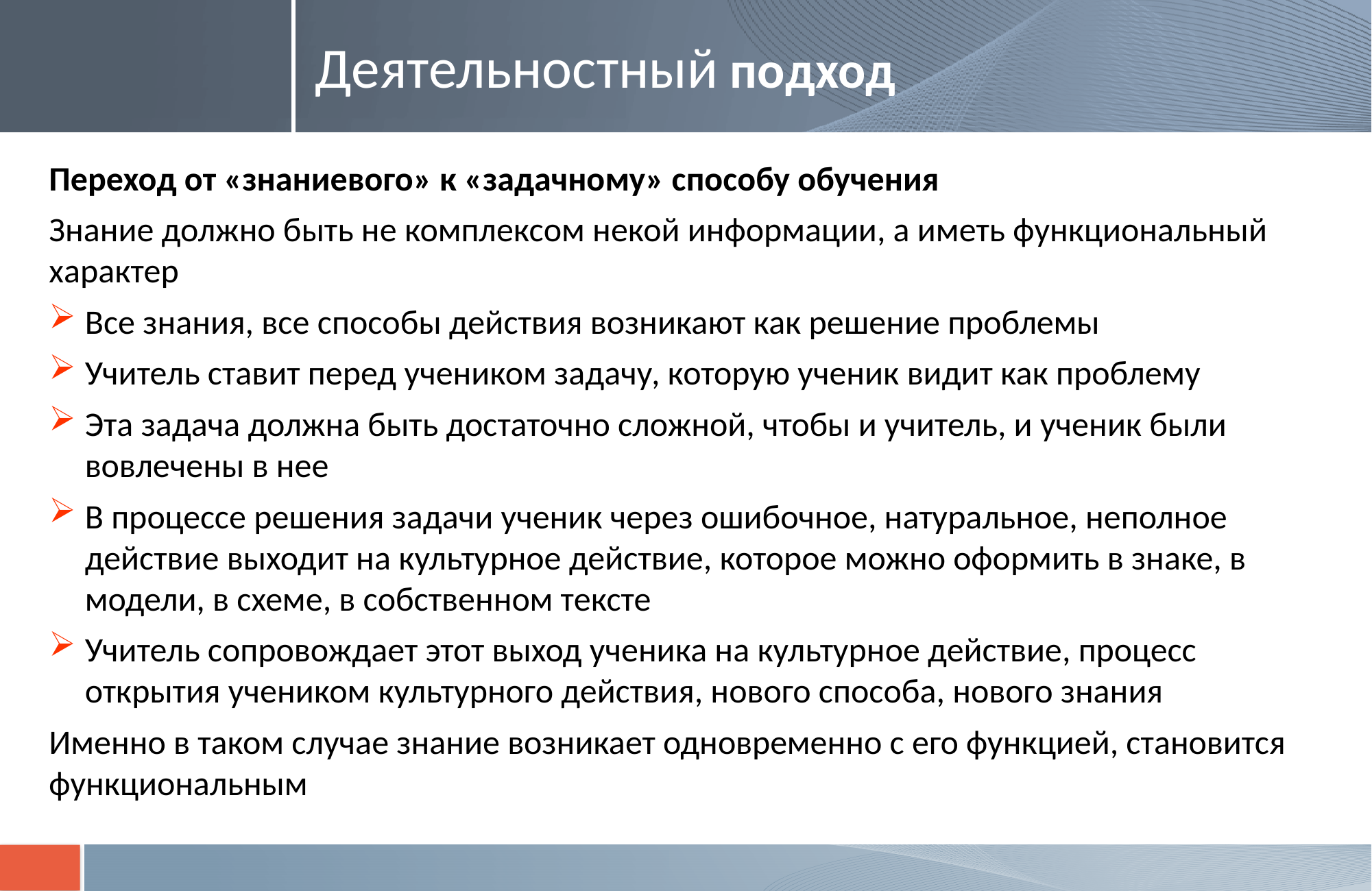

# Деятельностный подход
Переход от «знаниевого» к «задачному» способу обучения
Знание должно быть не комплексом некой информации, а иметь функциональный характер
Все знания, все способы действия возникают как решение проблемы
Учитель ставит перед учеником задачу, которую ученик видит как проблему
Эта задача должна быть достаточно сложной, чтобы и учитель, и ученик были вовлечены в нее
В процессе решения задачи ученик через ошибочное, натуральное, неполное действие выходит на культурное действие, которое можно оформить в знаке, в модели, в схеме, в собственном тексте
Учитель сопровождает этот выход ученика на культурное действие, процесс открытия учеником культурного действия, нового способа, нового знания
Именно в таком случае знание возникает одновременно с его функцией, становится функциональным